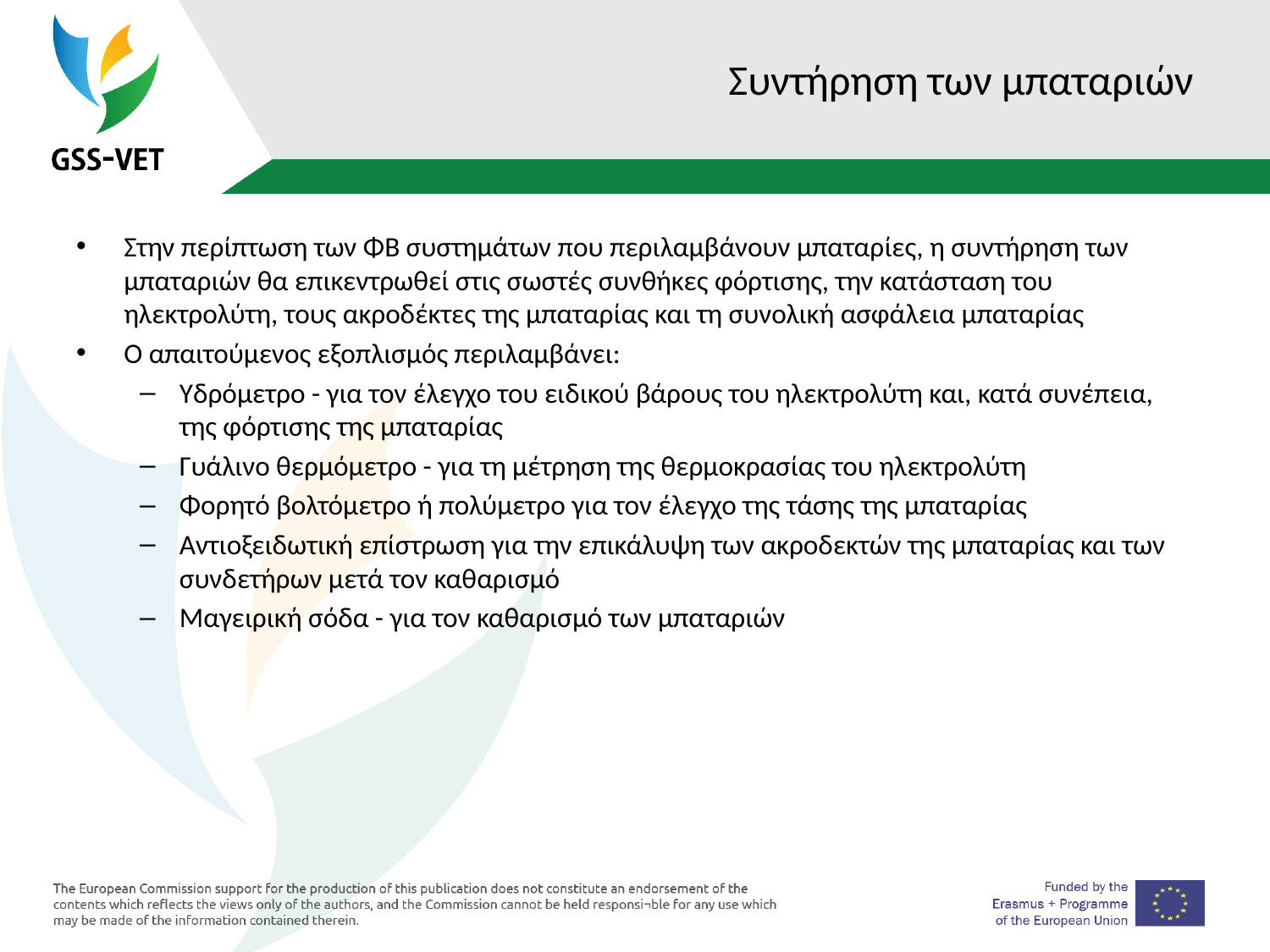

# Συντήρηση των μπαταριών
Στην περίπτωση των ΦΒ συστημάτων που περιλαμβάνουν μπαταρίες, η συντήρηση των μπαταριών θα επικεντρωθεί στις σωστές συνθήκες φόρτισης, την κατάσταση του ηλεκτρολύτη, τους ακροδέκτες της μπαταρίας και τη συνολική ασφάλεια μπαταρίας
Ο απαιτούμενος εξοπλισμός περιλαμβάνει:
Υδρόμετρο - για τον έλεγχο του ειδικού βάρους του ηλεκτρολύτη και, κατά συνέπεια, της φόρτισης της μπαταρίας
Γυάλινο θερμόμετρο - για τη μέτρηση της θερμοκρασίας του ηλεκτρολύτη
Φορητό βολτόμετρο ή πολύμετρο για τον έλεγχο της τάσης της μπαταρίας
Αντιοξειδωτική επίστρωση για την επικάλυψη των ακροδεκτών της μπαταρίας και των συνδετήρων μετά τον καθαρισμό
Μαγειρική σόδα - για τον καθαρισμό των μπαταριών